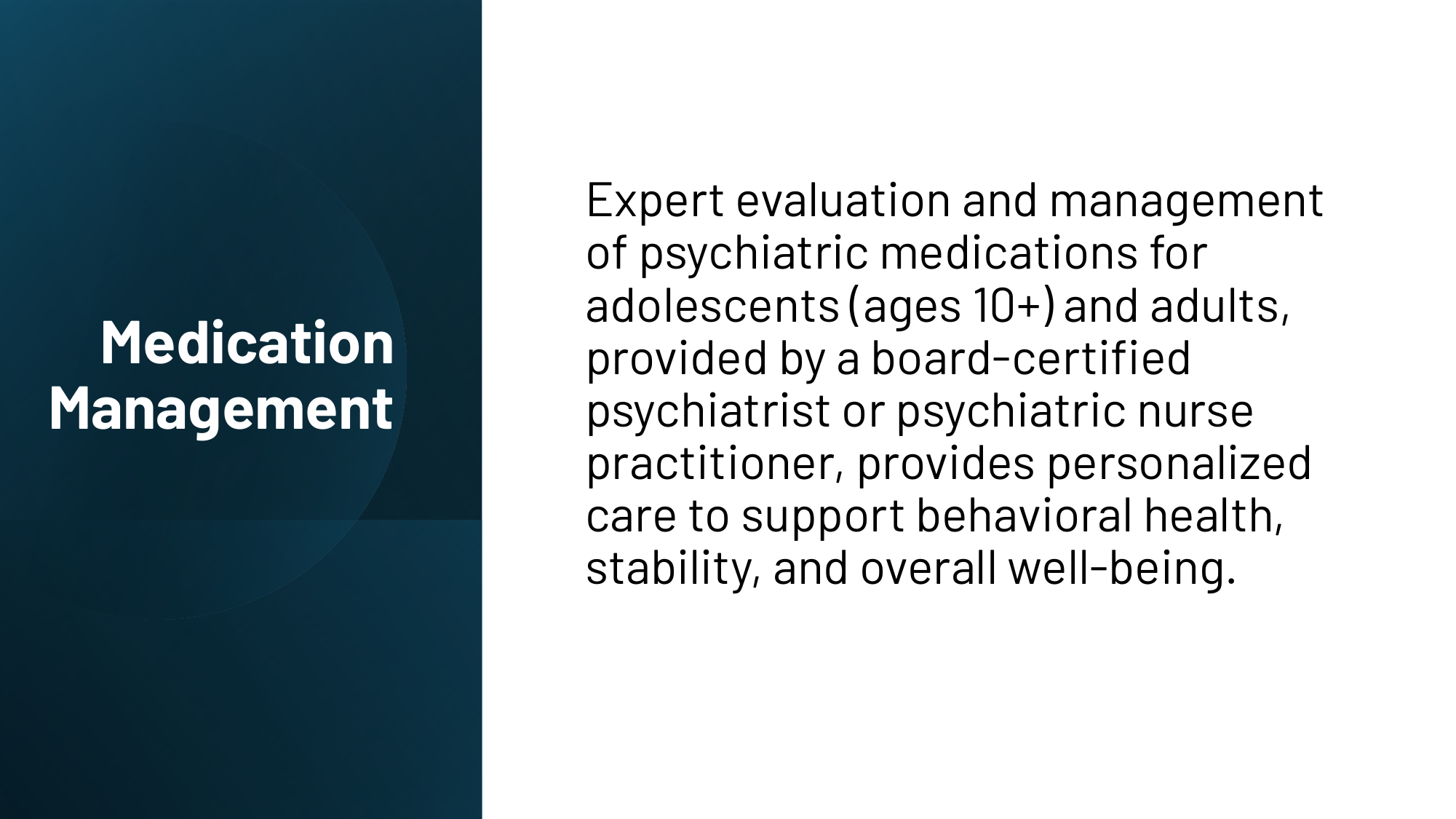

Expert evaluation and management of psychiatric medications for adolescents (ages 10+) and adults, provided by a board-certified psychiatrist or psychiatric nurse practitioner, provides personalized care to support behavioral health, stability, and overall well-being.

# Medication Management